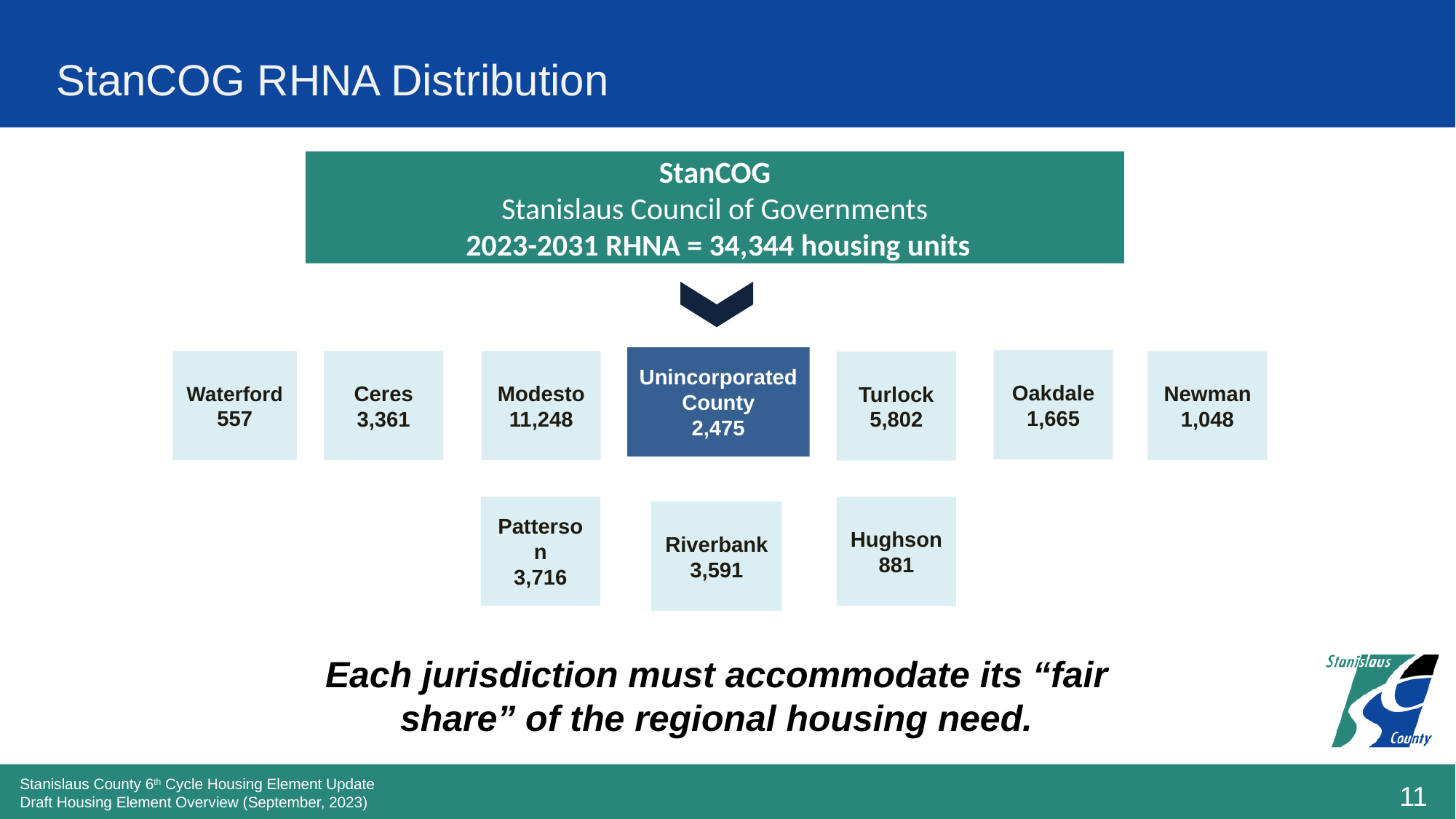

StanCOG RHNA Distribution
StanCOG
Stanislaus Council of Governments
 2023-2031 RHNA = 34,344 housing units

Unincorporated County
2,475
Oakdale
1,665
Ceres
3,361
Modesto
11,248
Waterford
557
Newman
1,048
Turlock
5,802
Patterson
3,716
Hughson
881
Riverbank
3,591
Each jurisdiction must accommodate its “fair share” of the regional housing need.